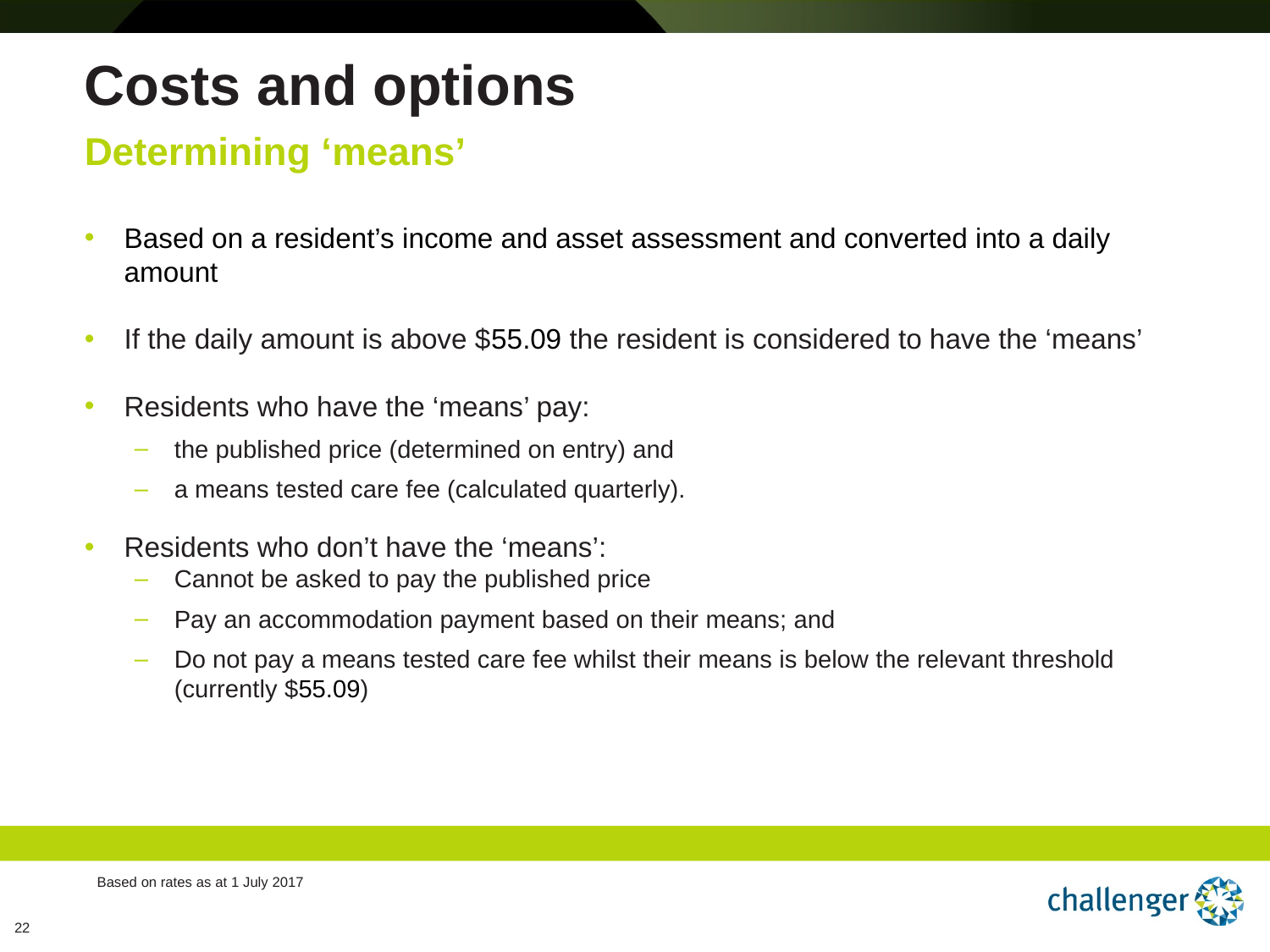

# Costs and options
Determining ‘means’
Based on a resident’s income and asset assessment and converted into a daily amount

If the daily amount is above $55.09 the resident is considered to have the ‘means’

Residents who have the ‘means’ pay:
the published price (determined on entry) and
a means tested care fee (calculated quarterly).
Residents who don’t have the ‘means’:
Cannot be asked to pay the published price
Pay an accommodation payment based on their means; and
Do not pay a means tested care fee whilst their means is below the relevant threshold (currently $55.09)

Based on rates as at 1 July 2017